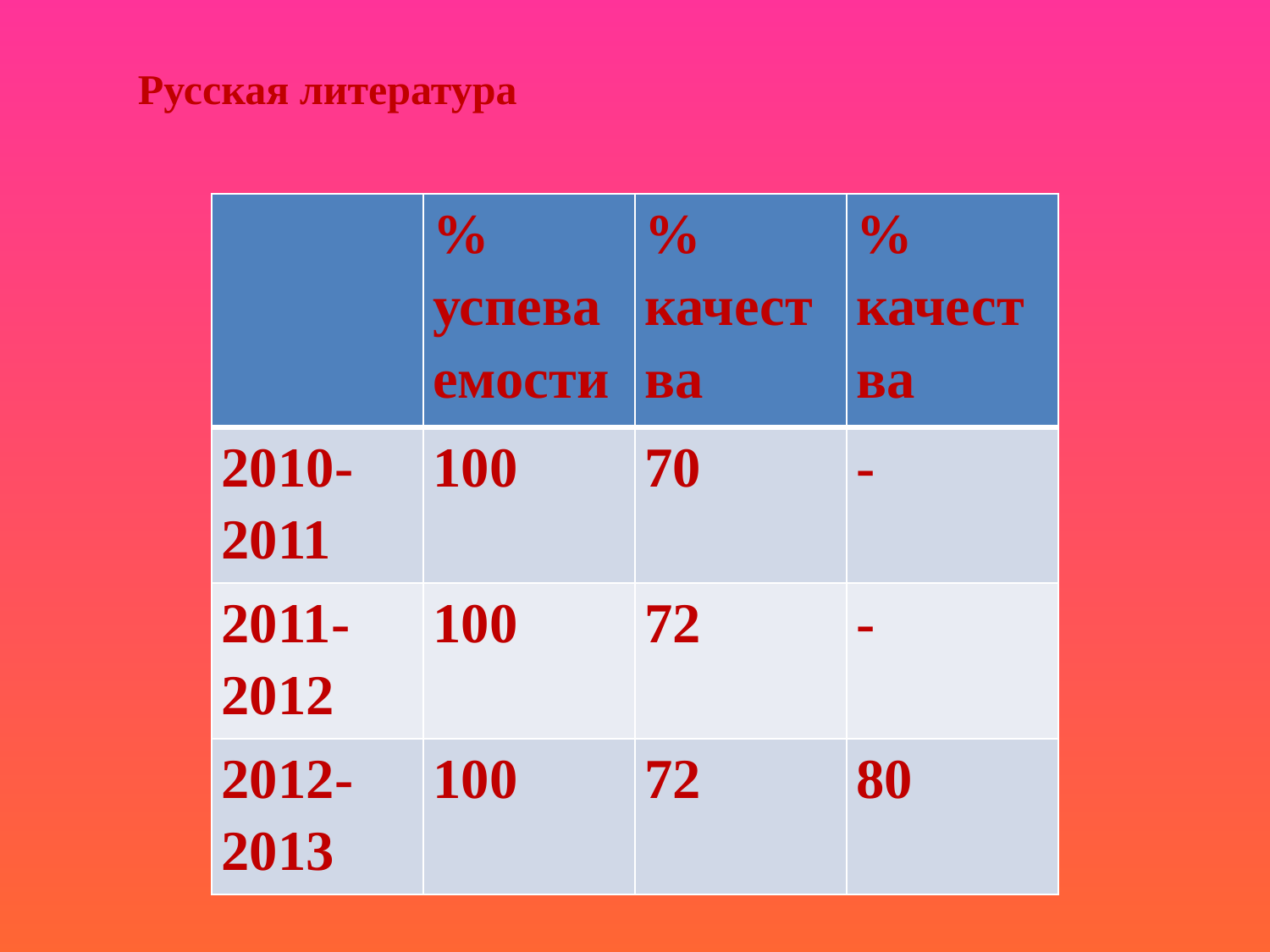

Русская литература
|  | % успеваемости | % качества | % качества |
| --- | --- | --- | --- |
| 2010-2011 | 100 | 70 | - |
| 2011-2012 | 100 | 72 | - |
| 2012-2013 | 100 | 72 | 80 |